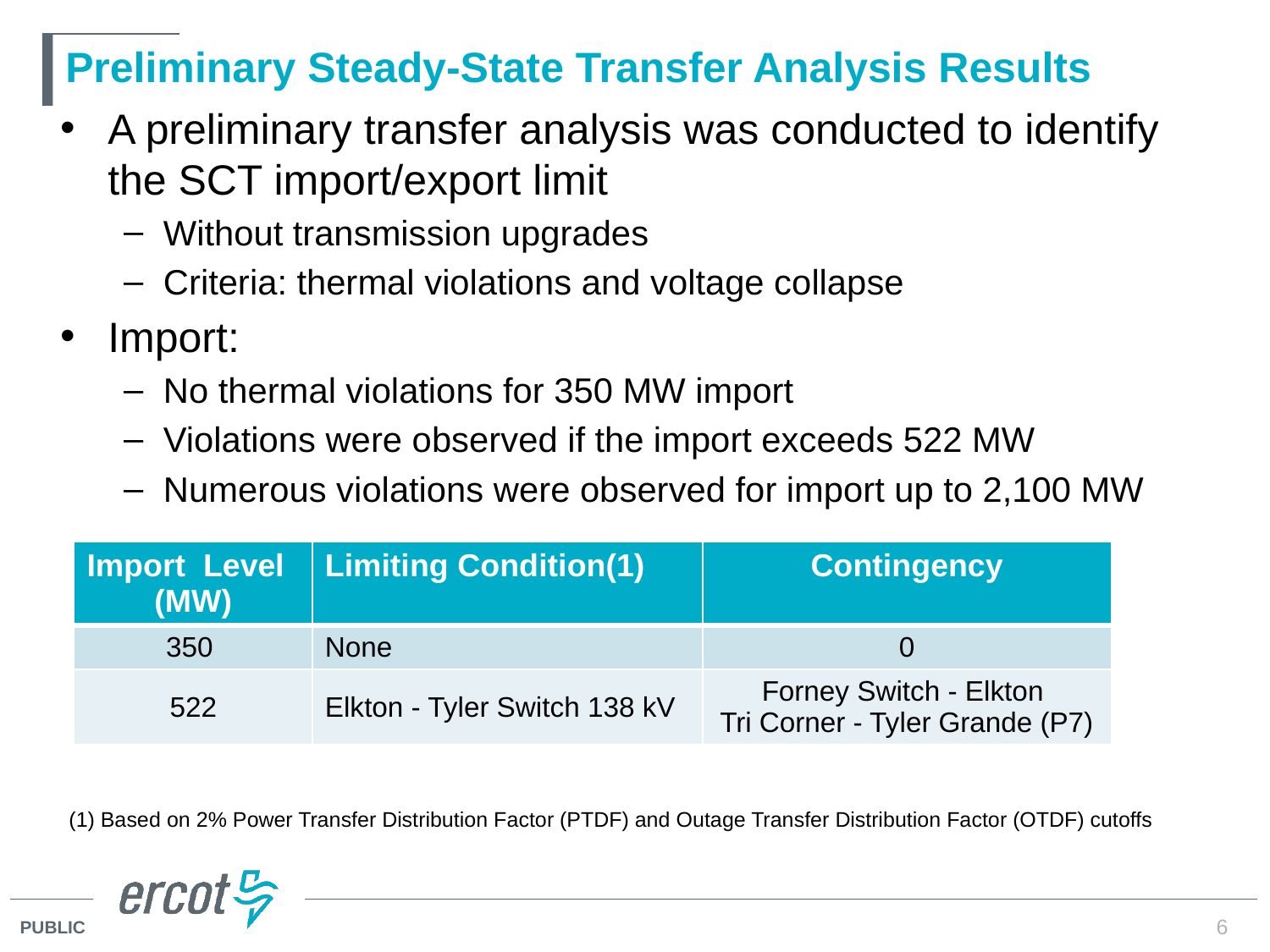

# Preliminary Steady-State Transfer Analysis Results
A preliminary transfer analysis was conducted to identify the SCT import/export limit
Without transmission upgrades
Criteria: thermal violations and voltage collapse
Import:
No thermal violations for 350 MW import
Violations were observed if the import exceeds 522 MW
Numerous violations were observed for import up to 2,100 MW

| Import Level (MW) | Limiting Condition(1) | Contingency |
| --- | --- | --- |
| 350 | None | 0 |
| 522 | Elkton - Tyler Switch 138 kV | Forney Switch - Elkton Tri Corner - Tyler Grande (P7) |
(1) Based on 2% Power Transfer Distribution Factor (PTDF) and Outage Transfer Distribution Factor (OTDF) cutoffs
6